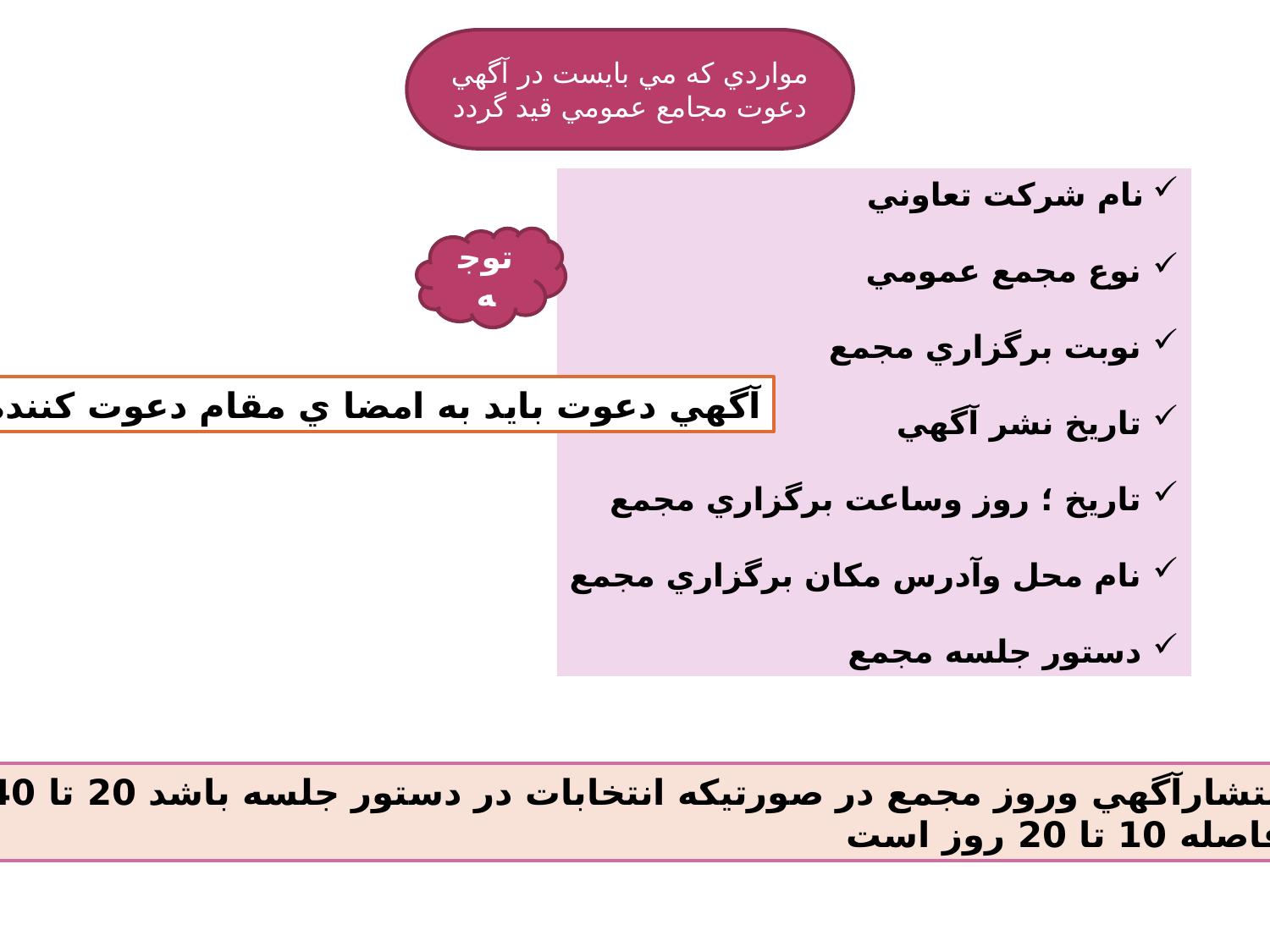

مواردي كه مي بايست در آگهي دعوت مجامع عمومي قيد گردد
 نام شركت تعاوني

 نوع مجمع عمومي

 نوبت برگزاري مجمع

 تاريخ نشر آگهي

 تاريخ ؛ روز وساعت برگزاري مجمع

 نام محل وآدرس مكان برگزاري مجمع

 دستور جلسه مجمع
توجه
آگهي دعوت بايد به امضا ي مقام دعوت كننده برسد
فاصله بين تاريخ انتشارآگهي وروز مجمع در صورتيكه انتخابات در دستور جلسه باشد 20 تا 40 روز است در موارد
غير انتخابات اين فاصله 10 تا 20 روز است